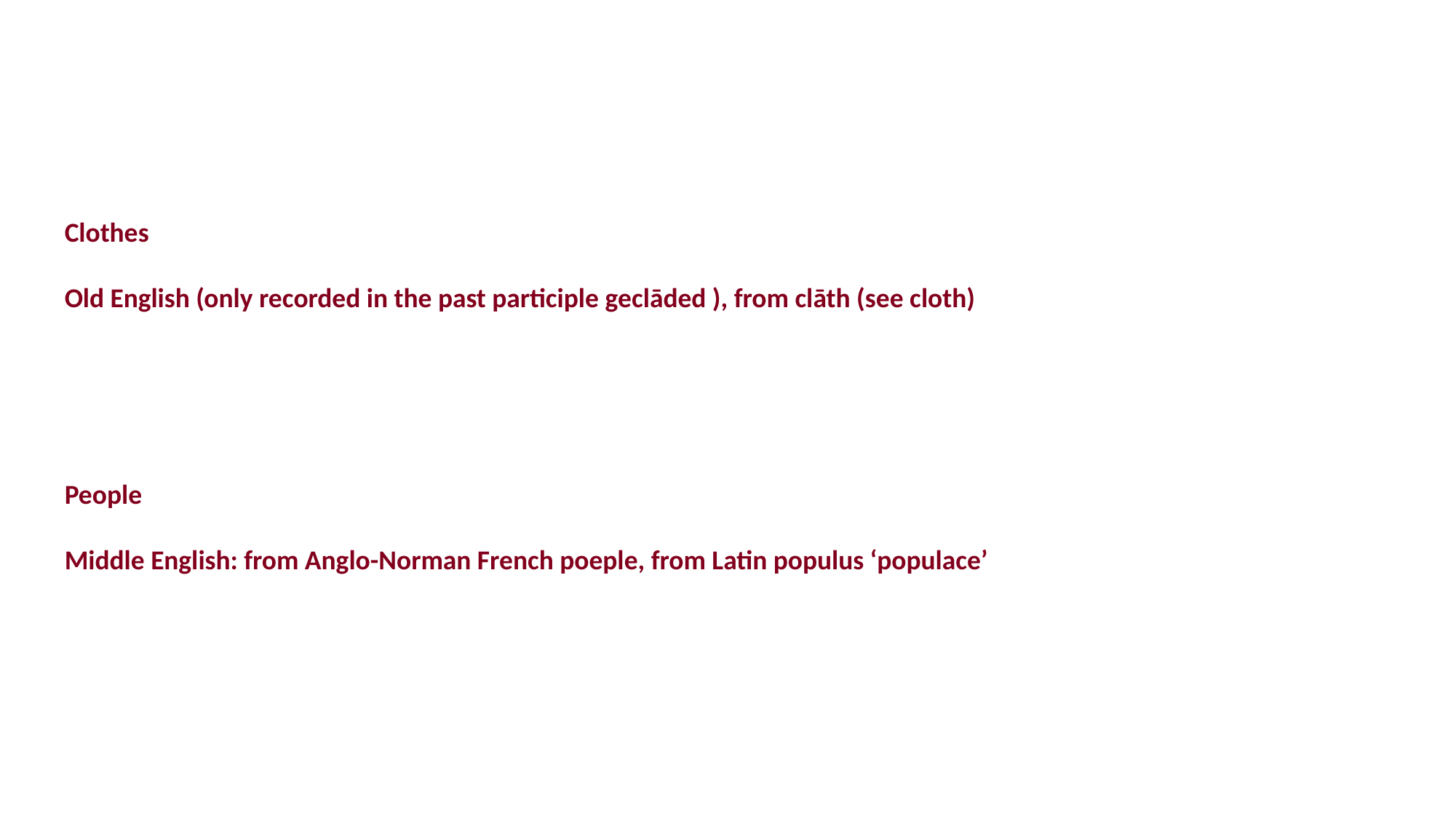

Clothes

Old English (only recorded in the past participle geclāded ), from clāth (see cloth)

People

Middle English: from Anglo-Norman French poeple, from Latin populus ‘populace’